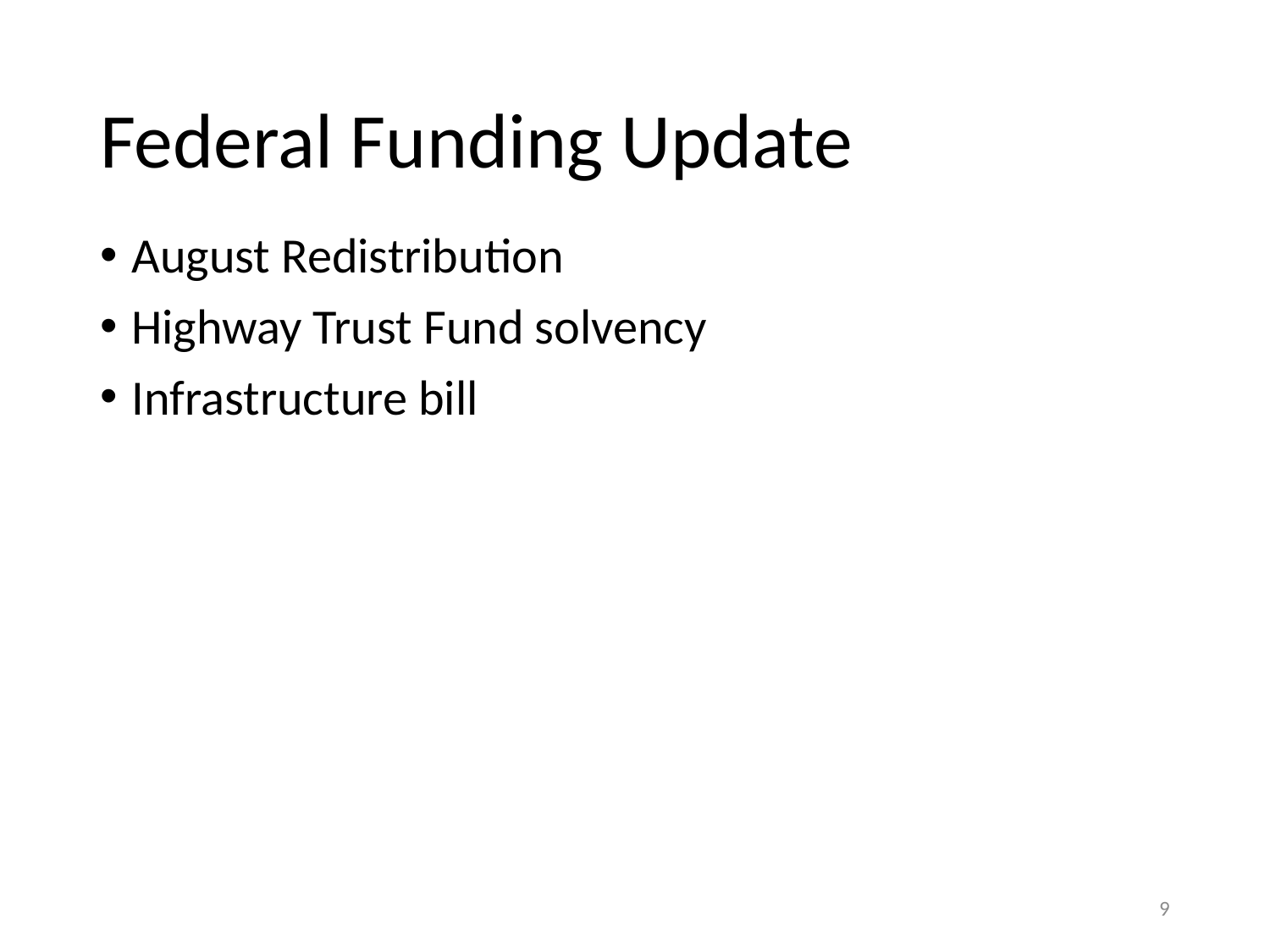

# Federal Funding Update
August Redistribution
Highway Trust Fund solvency
Infrastructure bill

9